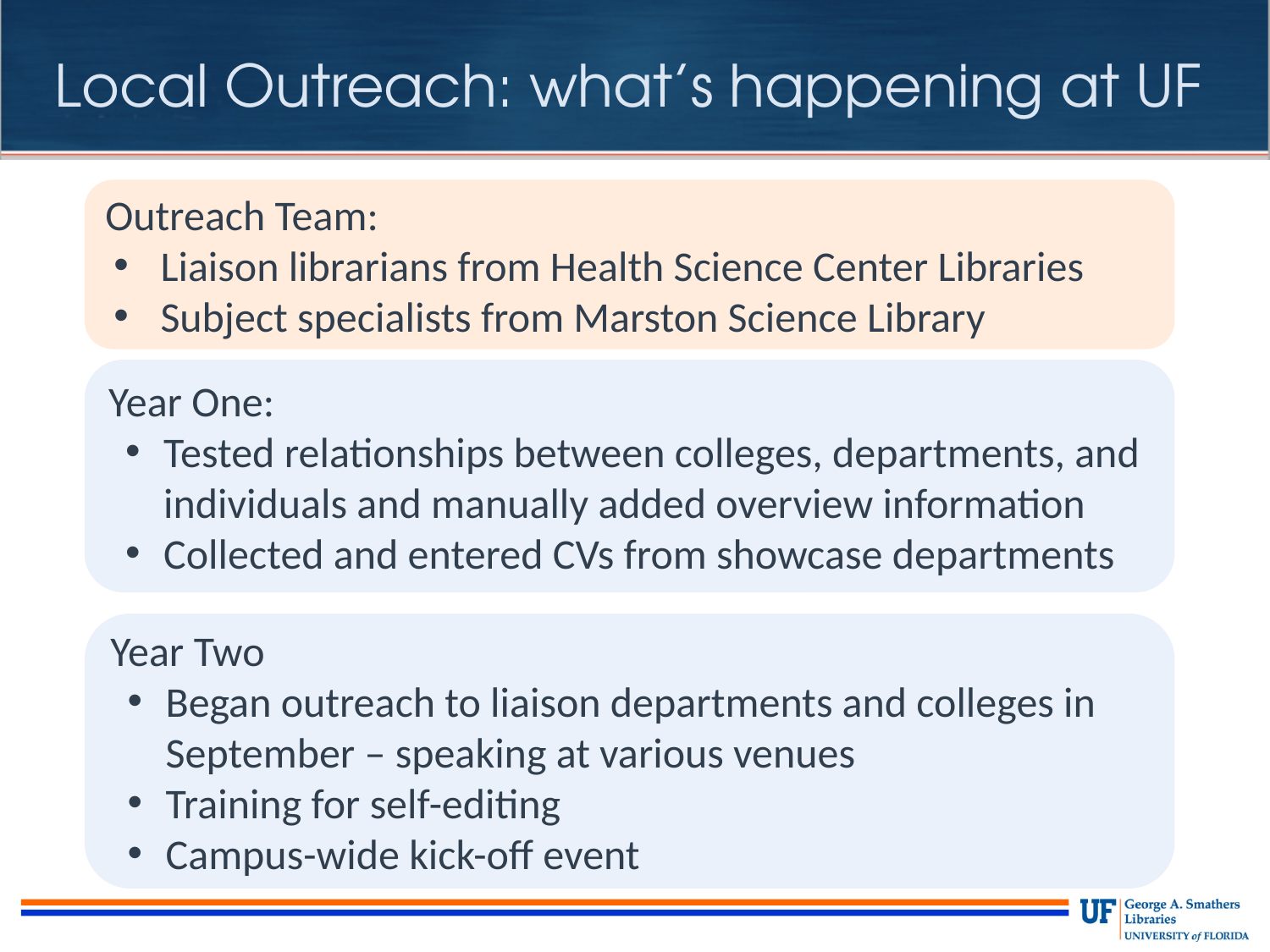

Local Outreach: what’s happening at UF
Outreach Team:
Liaison librarians from Health Science Center Libraries
Subject specialists from Marston Science Library
Year One:
Tested relationships between colleges, departments, and individuals and manually added overview information
Collected and entered CVs from showcase departments

Year Two
Began outreach to liaison departments and colleges in September – speaking at various venues
Training for self-editing
Campus-wide kick-off event